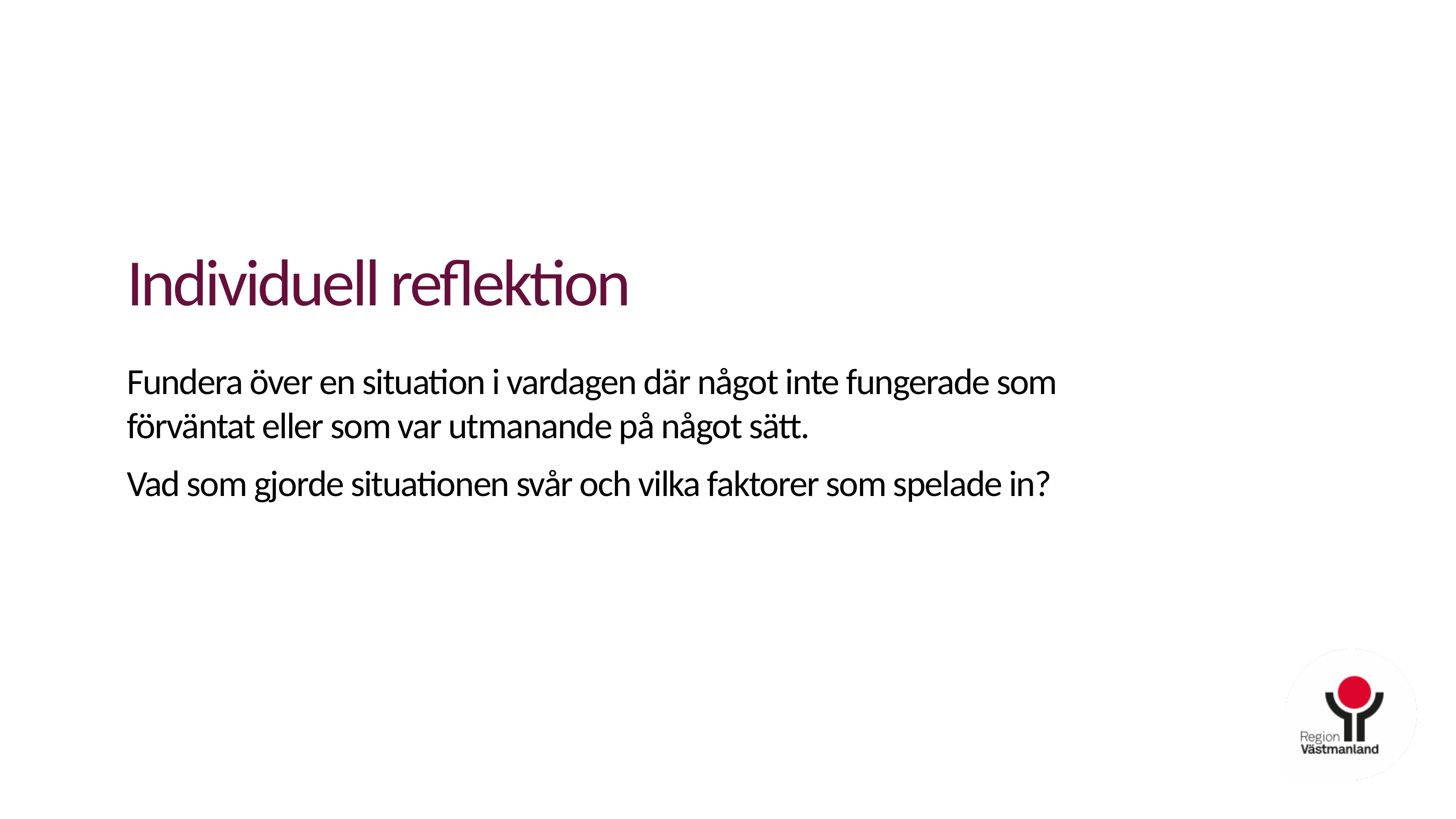

# Individuell reflektion​ ​
Fundera över en situation i vardagen där något inte fungerade som förväntat eller som var utmanande på något sätt.
Vad som gjorde situationen svår och vilka faktorer som spelade in?